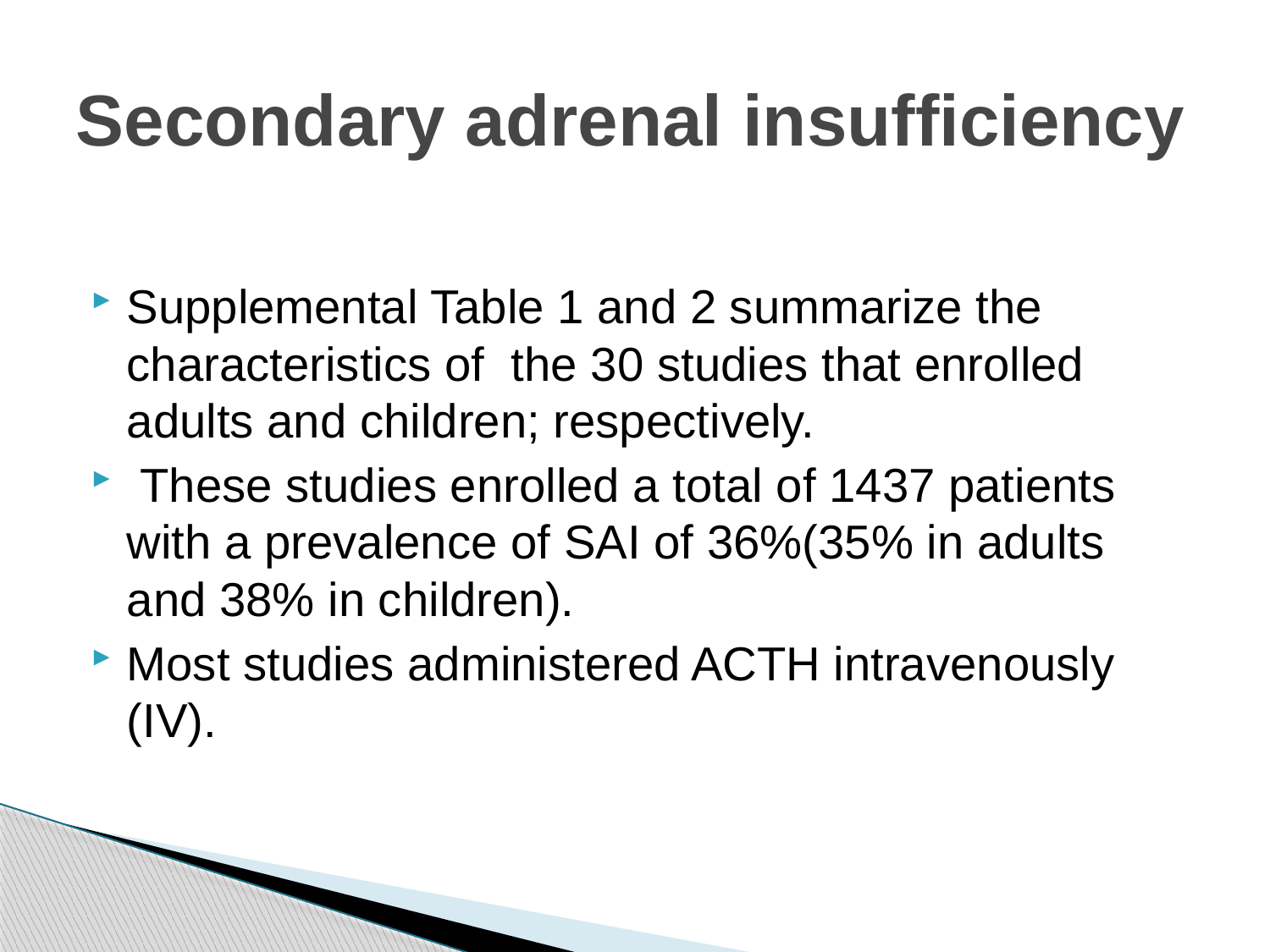

# Secondary adrenal insufficiency

Supplemental Table 1 and 2 summarize the characteristics of  the 30 studies that enrolled adults and children; respectively.
 These studies enrolled a total of 1437 patients with a prevalence of SAI of 36%(35% in adults and 38% in children).
Most studies administered ACTH intravenously (IV).